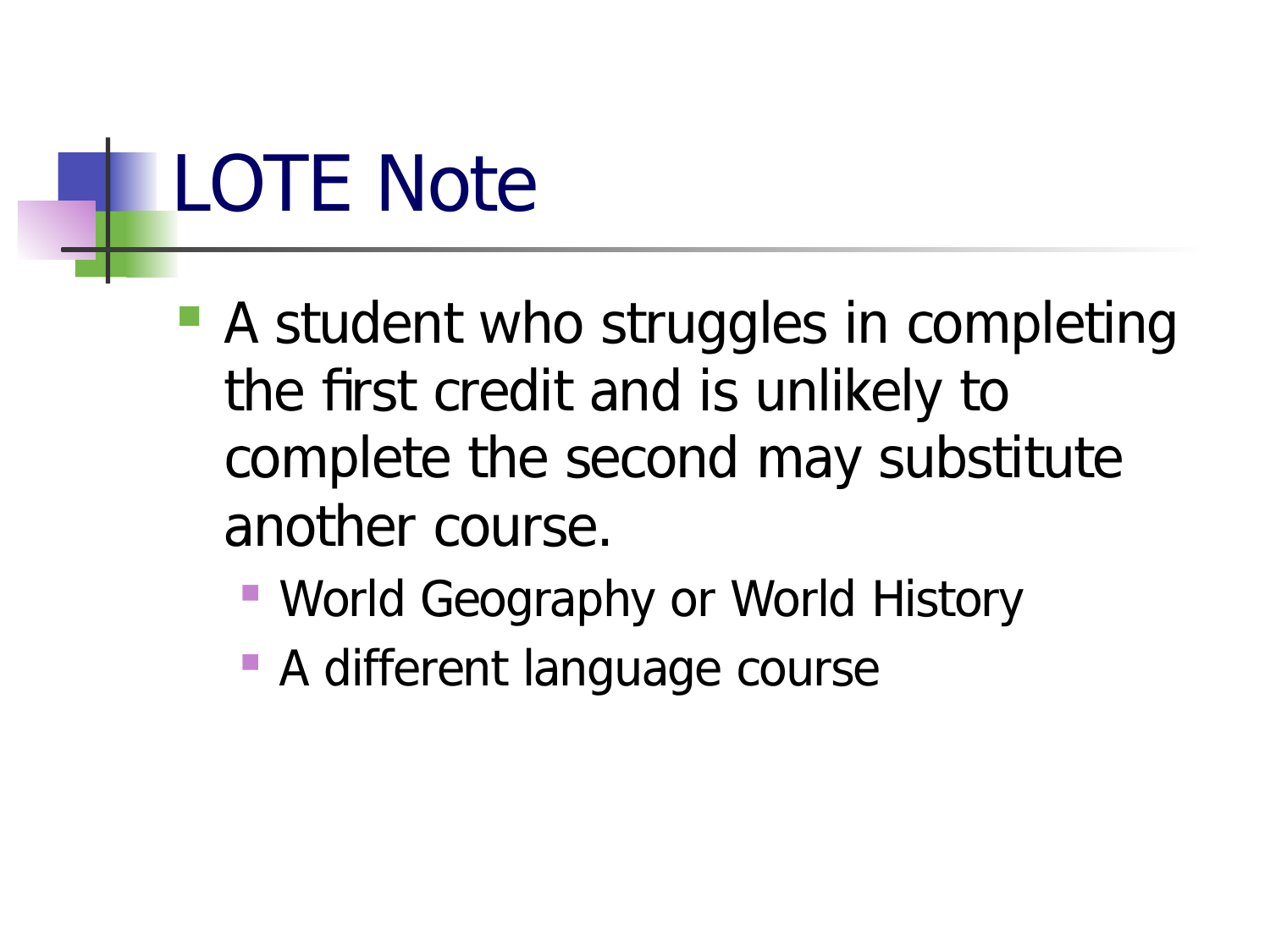

# LOTE Note
A student who struggles in completing the first credit and is unlikely to complete the second may substitute another course.
World Geography or World History
A different language course